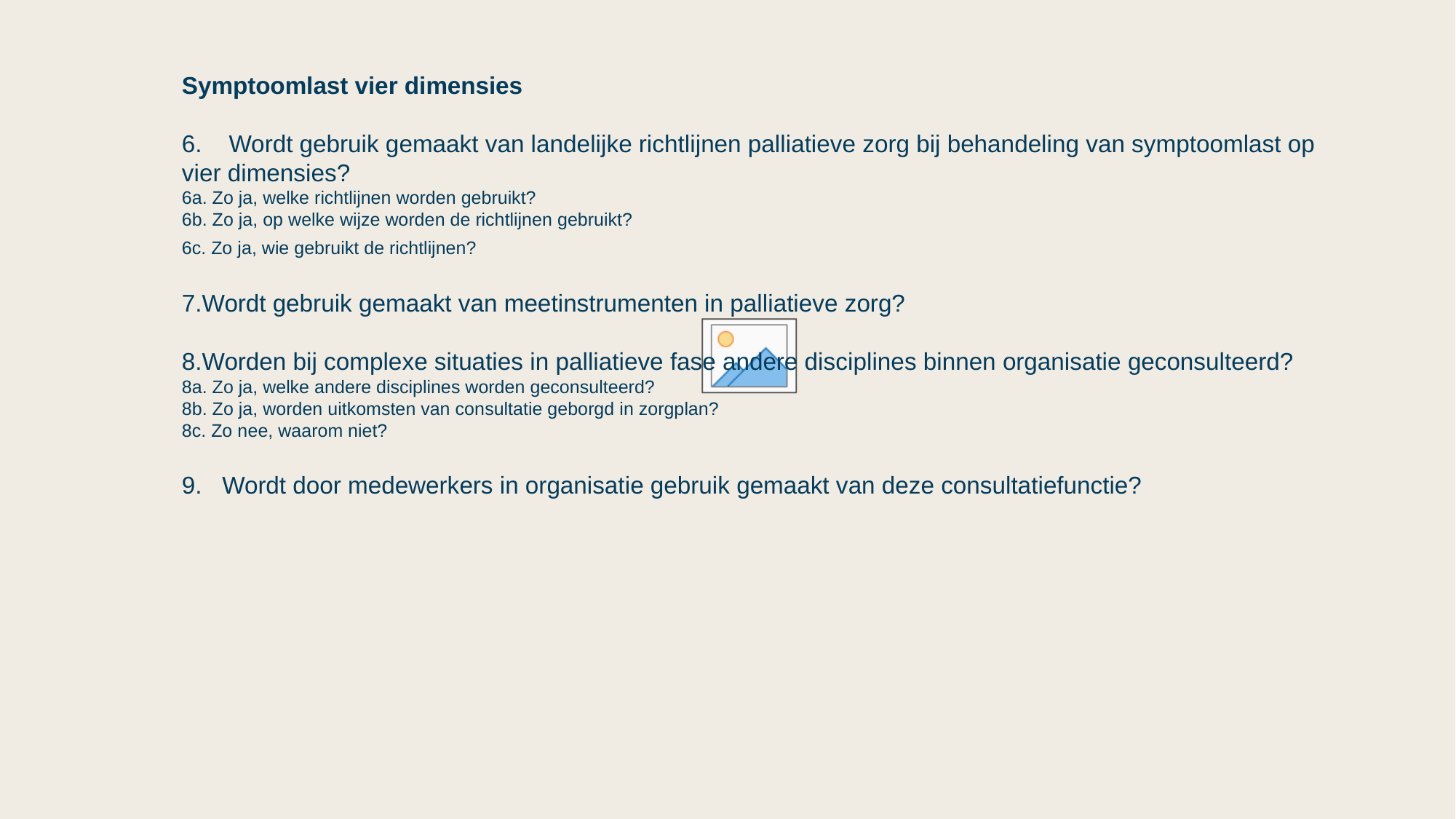

Symptoomlast vier dimensies
6.    Wordt gebruik gemaakt van landelijke richtlijnen palliatieve zorg bij behandeling van symptoomlast op
vier dimensies?​
6a. Zo ja, welke richtlijnen worden gebruikt? ​
6b. Zo ja, op welke wijze worden de richtlijnen gebruikt?​
6c. Zo ja, wie gebruikt de richtlijnen? ​
​
Wordt gebruik gemaakt van meetinstrumenten in palliatieve zorg?​

Worden bij complexe situaties in palliatieve fase andere disciplines binnen organisatie geconsulteerd?​
8a. Zo ja, welke andere disciplines worden geconsulteerd? ​
8b. Zo ja, worden uitkomsten van consultatie geborgd in zorgplan?​
8c. Zo nee, waarom niet?​
​
9.   Wordt door medewerkers in organisatie gebruik gemaakt van deze consultatiefunctie?